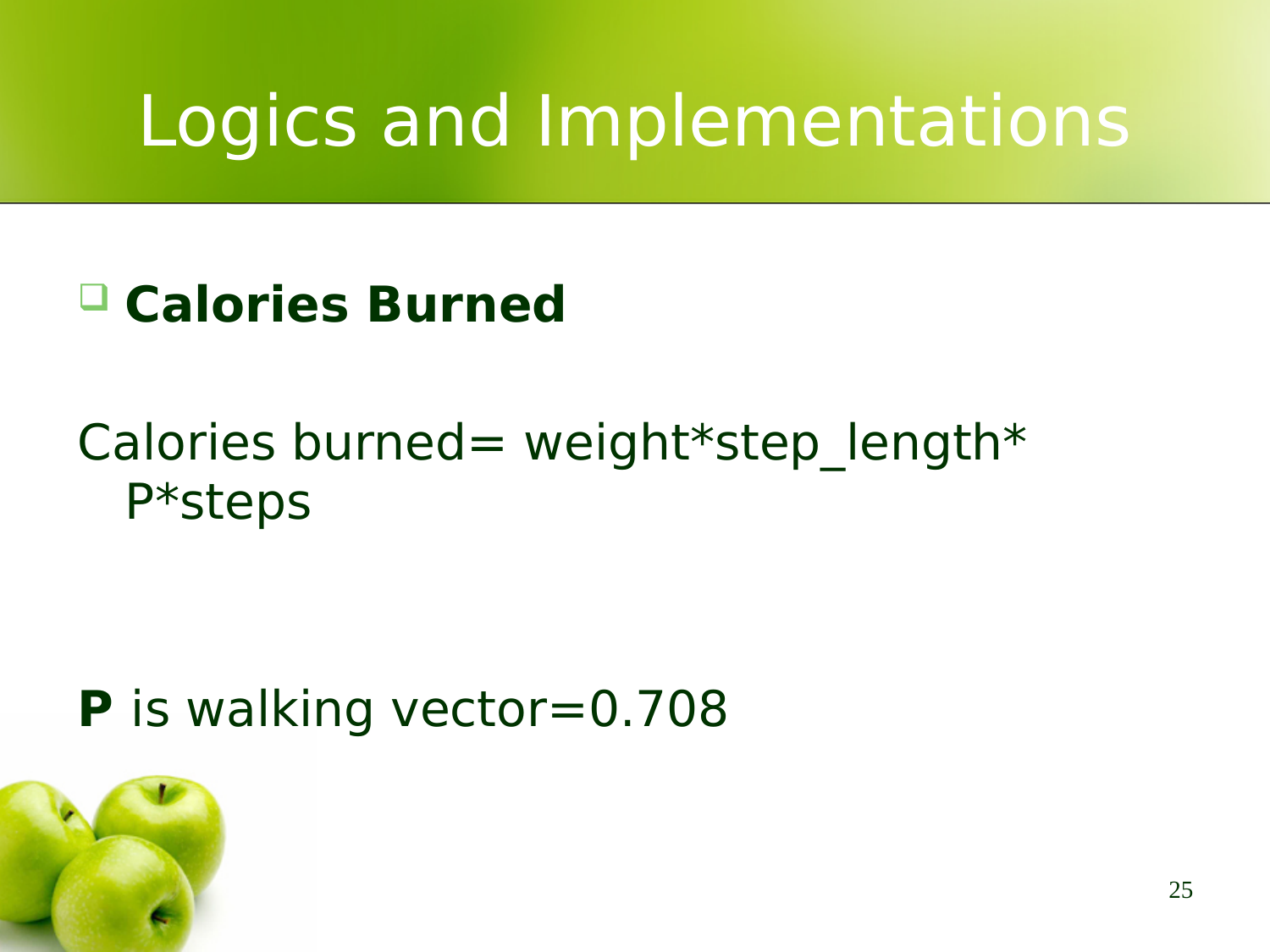

# Logics and Implementations
Calories Burned

Calories burned= weight*step_length* P*steps

P is walking vector=0.708
25